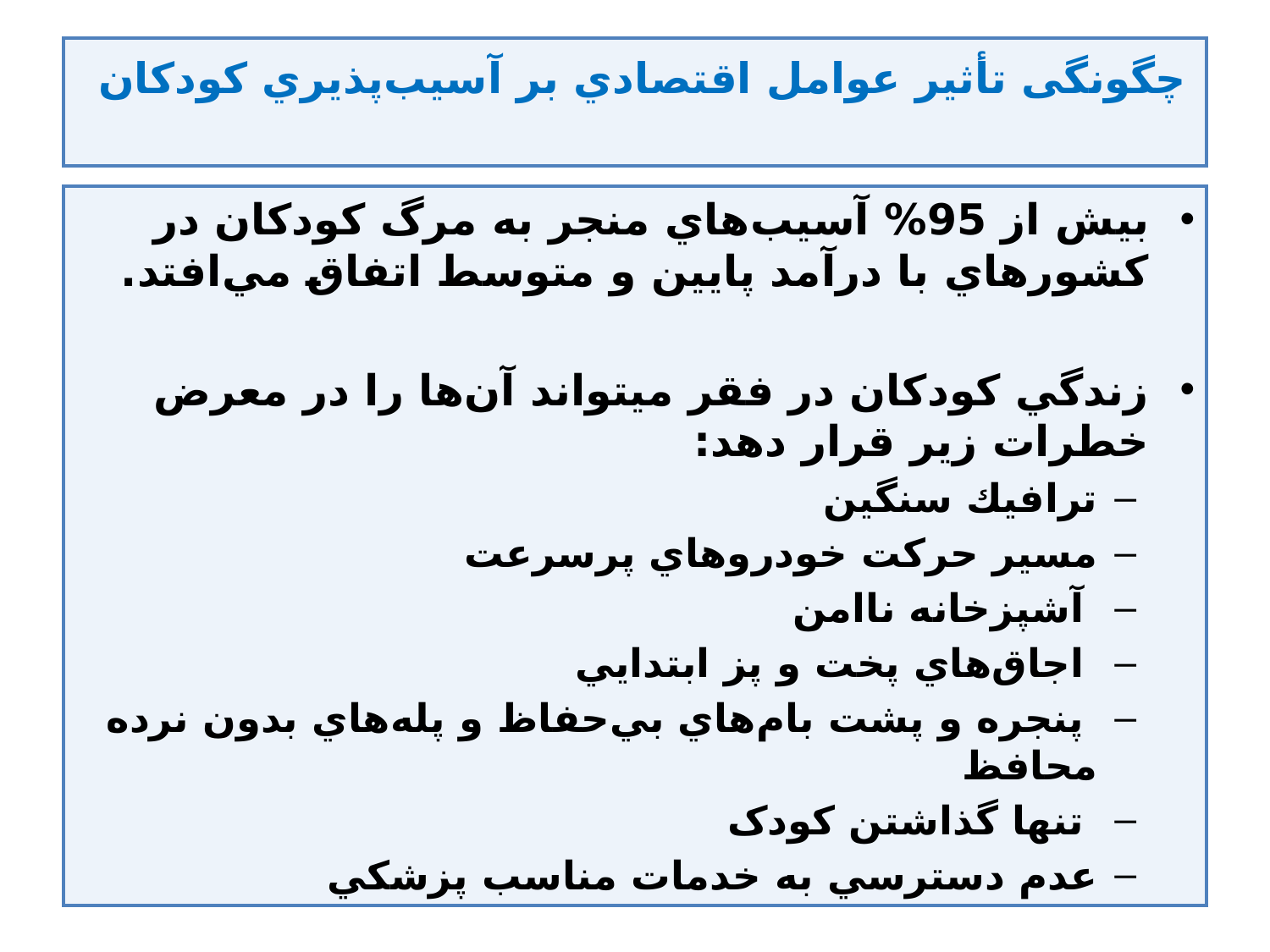

# چگونگی تأثیر عوامل اقتصادي بر آسيب‌پذيري كودكان
بيش از 95% آسيب‌هاي منجر به مرگ كودكان در كشورهاي با درآمد پايين و متوسط اتفاق مي‌افتد.

زندگي كودكان در فقر ميتواند آن‌ها را در معرض خطرات زير قرار دهد:
ترافيك سنگين
مسير حركت خودروهاي پرسرعت
 آشپزخانه ناامن
 اجاق‌هاي پخت و پز ابتدايي
 پنجره و پشت بام‌هاي بي‌حفاظ و پله‌هاي بدون نرده محافظ
 تنها گذاشتن کودک
عدم دسترسي به خدمات مناسب پزشكي